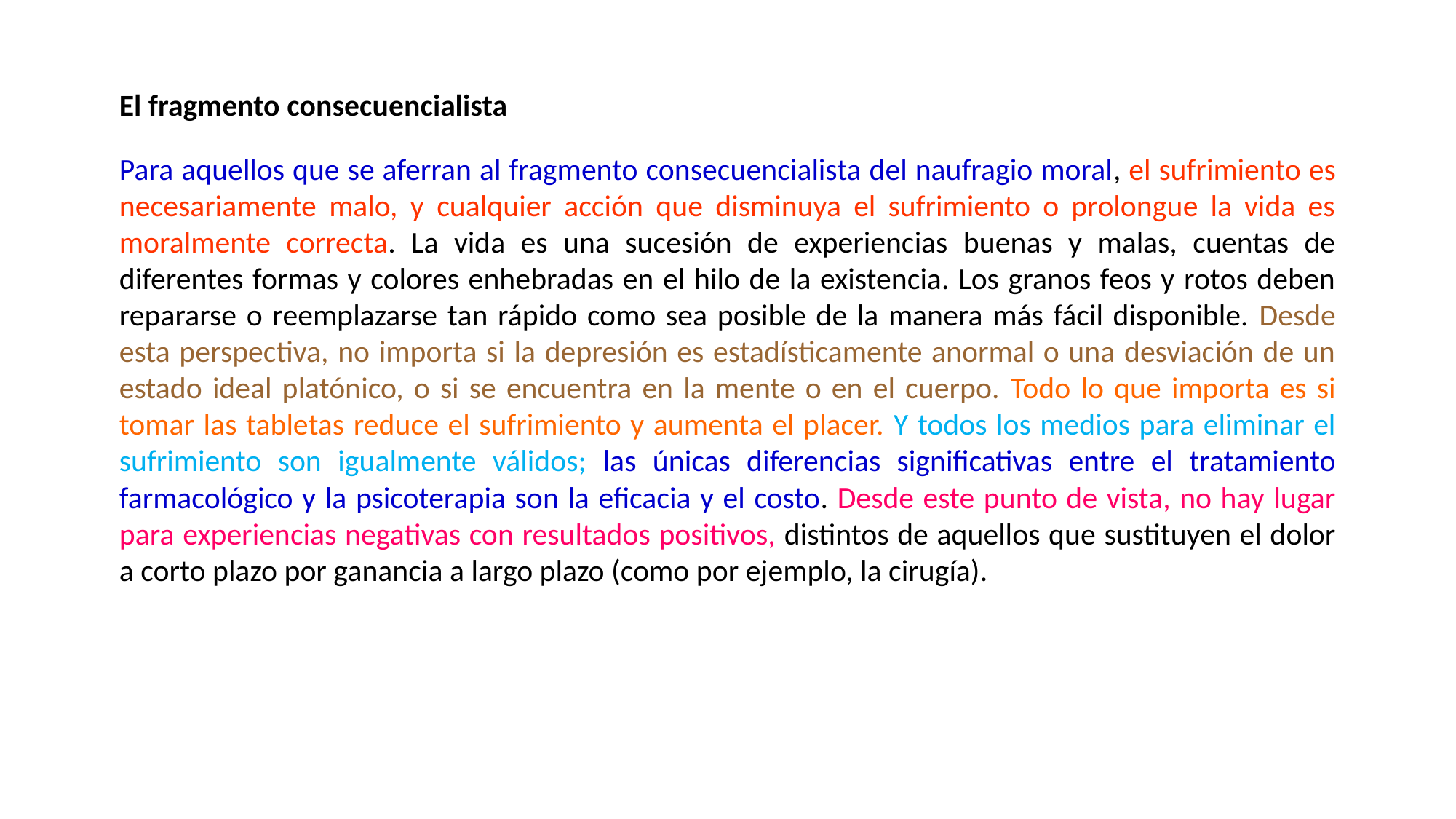

El fragmento consecuencialista
Para aquellos que se aferran al fragmento consecuencialista del naufragio moral, el sufrimiento es necesariamente malo, y cualquier acción que disminuya el sufrimiento o prolongue la vida es moralmente correcta. La vida es una sucesión de experiencias buenas y malas, cuentas de diferentes formas y colores enhebradas en el hilo de la existencia. Los granos feos y rotos deben repararse o reemplazarse tan rápido como sea posible de la manera más fácil disponible. Desde esta perspectiva, no importa si la depresión es estadísticamente anormal o una desviación de un estado ideal platónico, o si se encuentra en la mente o en el cuerpo. Todo lo que importa es si tomar las tabletas reduce el sufrimiento y aumenta el placer. Y todos los medios para eliminar el sufrimiento son igualmente válidos; las únicas diferencias significativas entre el tratamiento farmacológico y la psicoterapia son la eficacia y el costo. Desde este punto de vista, no hay lugar para experiencias negativas con resultados positivos, distintos de aquellos que sustituyen el dolor a corto plazo por ganancia a largo plazo (como por ejemplo, la cirugía).